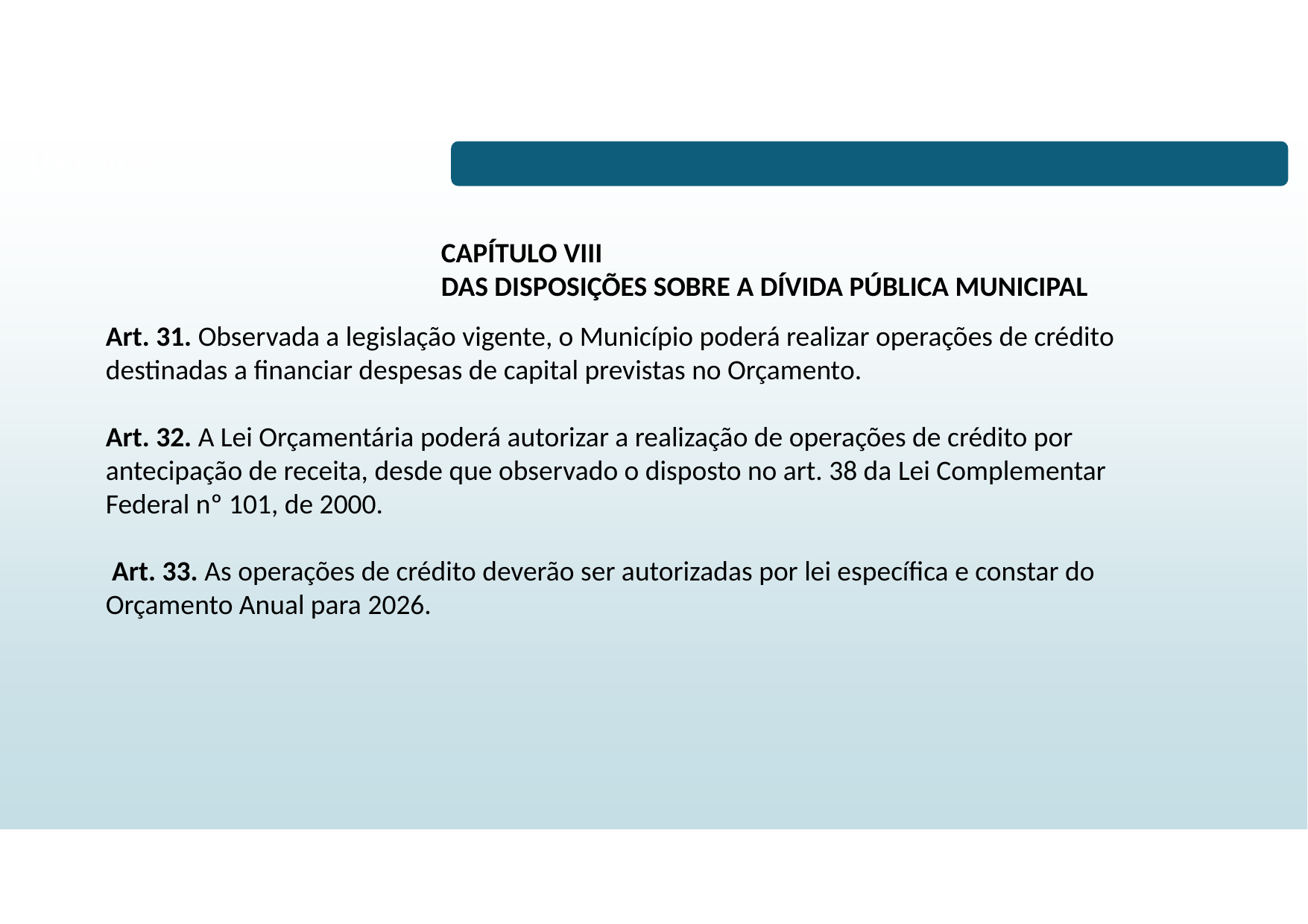

# LDO/2026
CAPÍTULO VIII
DAS DISPOSIÇÕES SOBRE A DÍVIDA PÚBLICA MUNICIPAL
Art. 31. Observada a legislação vigente, o Município poderá realizar operações de crédito destinadas a financiar despesas de capital previstas no Orçamento.

Art. 32. A Lei Orçamentária poderá autorizar a realização de operações de crédito por antecipação de receita, desde que observado o disposto no art. 38 da Lei Complementar Federal nº 101, de 2000.

 Art. 33. As operações de crédito deverão ser autorizadas por lei específica e constar do Orçamento Anual para 2026.